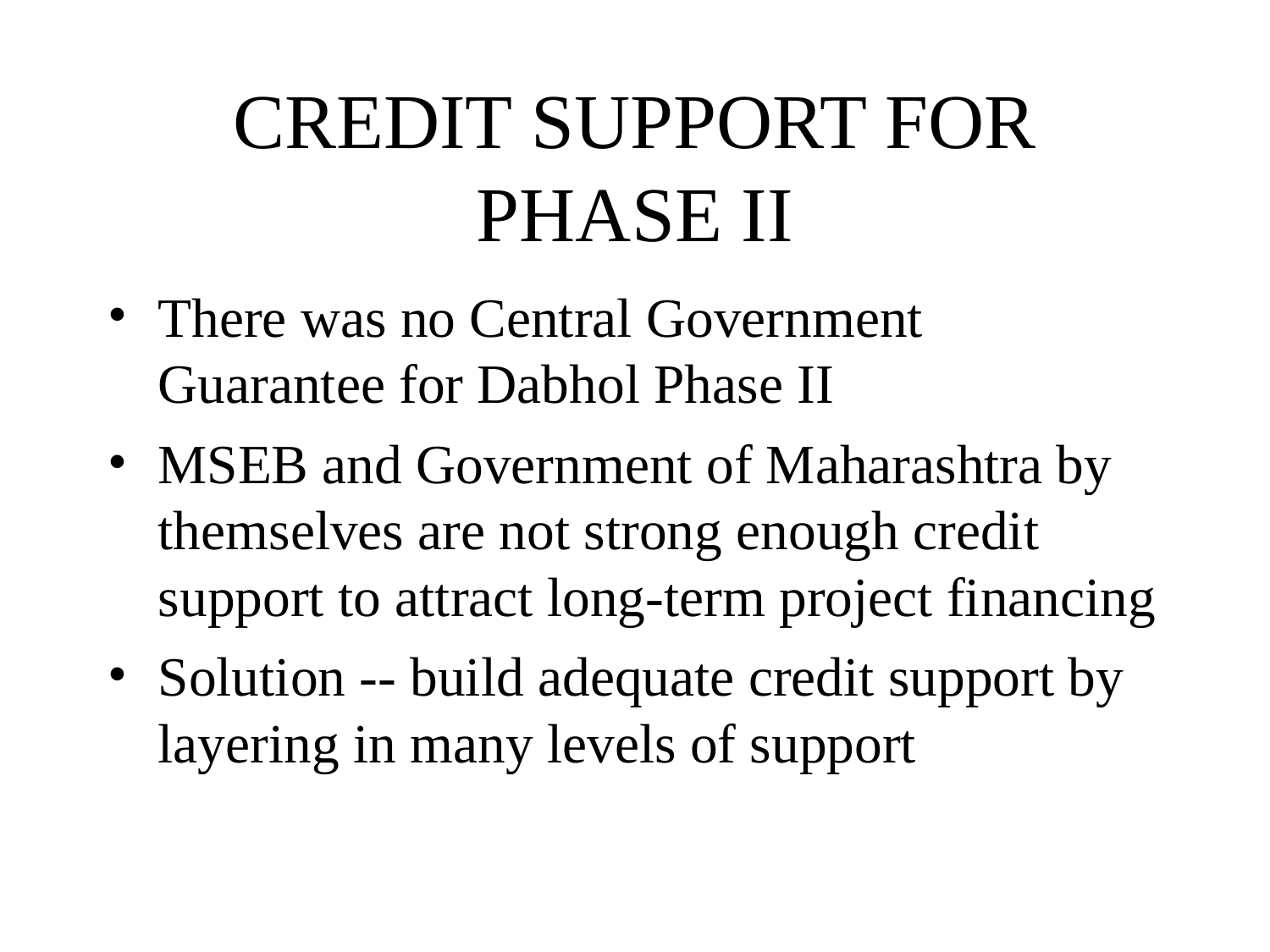

# CREDIT SUPPORT FOR PHASE II
There was no Central Government Guarantee for Dabhol Phase II
MSEB and Government of Maharashtra by themselves are not strong enough credit support to attract long-term project financing
Solution -- build adequate credit support by layering in many levels of support